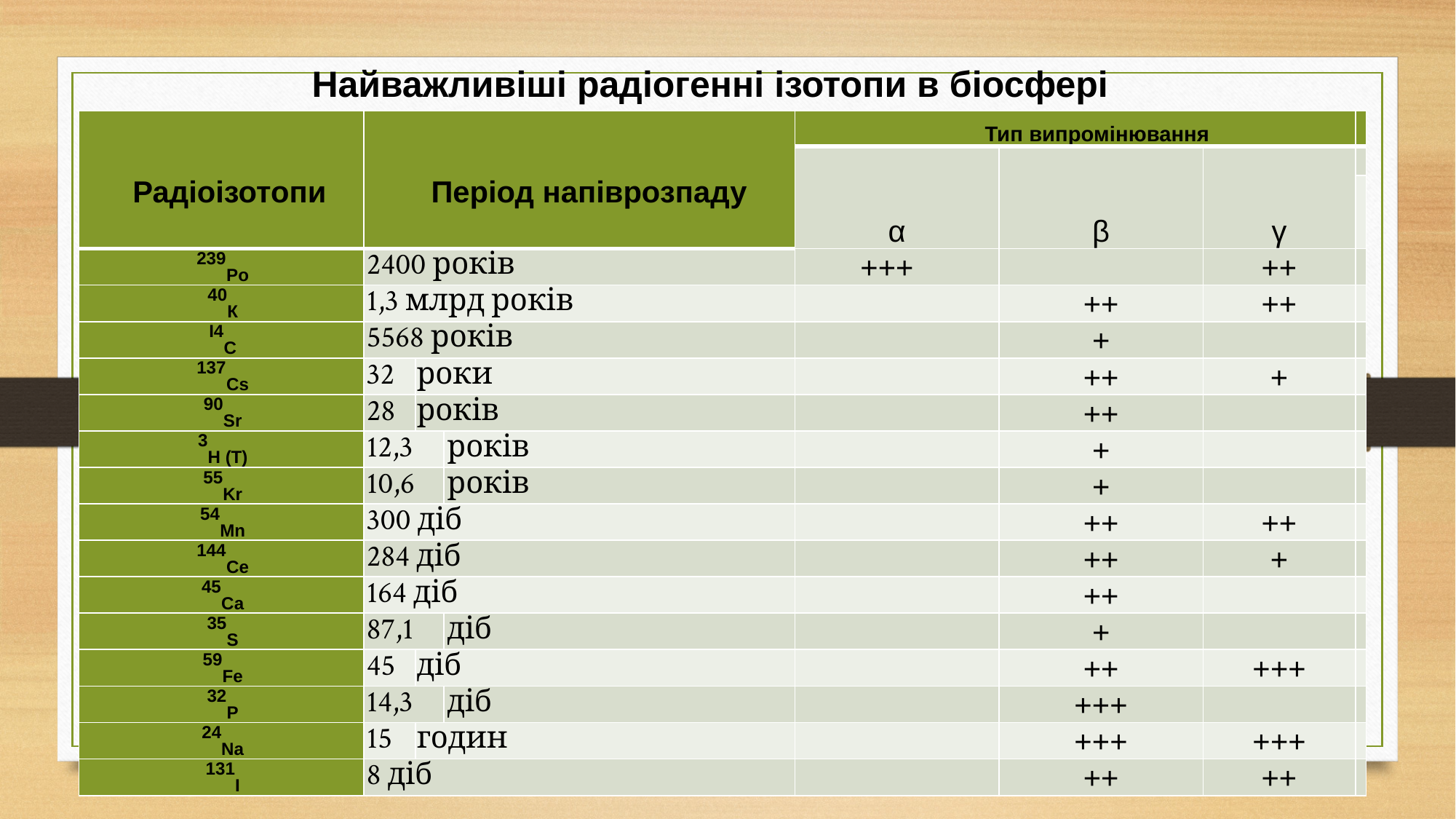

Найважливіші радіогенні ізотопи в біосфері
| Радіоізотопи | Період напіврозпаду |  |  | Тип випромінювання |  |  |  |
| --- | --- | --- | --- | --- | --- | --- | --- |
|  |  |  |  | α | β | γ |  |
|  |  |  |  |  |  |  |  |
| 239Pо | 2400 років |  |  | +++ |  | ++ |  |
| 40К | 1,3 млрд років |  |  |  | ++ | ++ |  |
| І4С | 5568 років |  |  |  | + |  |  |
| 137Cs | 32 | роки |  |  | ++ | + |  |
| 90Sr | 28 | років |  |  | ++ |  |  |
| 3H (T) | 12,3 |  | років |  | + |  |  |
| 55Kr | 10,6 |  | років |  | + |  |  |
| 54Mn | 300 діб |  |  |  | ++ | ++ |  |
| 144Се | 284 діб |  |  |  | ++ | + |  |
| 45Са | 164 діб |  |  |  | ++ |  |  |
| 35S | 87,1 |  | діб |  | + |  |  |
| 59Fe | 45 | діб |  |  | ++ | +++ |  |
| 32P | 14,3 |  | діб |  | +++ |  |  |
| 24Na | 15 | годин |  |  | +++ | +++ |  |
| 131I | 8 діб |  |  |  | ++ | ++ |  |